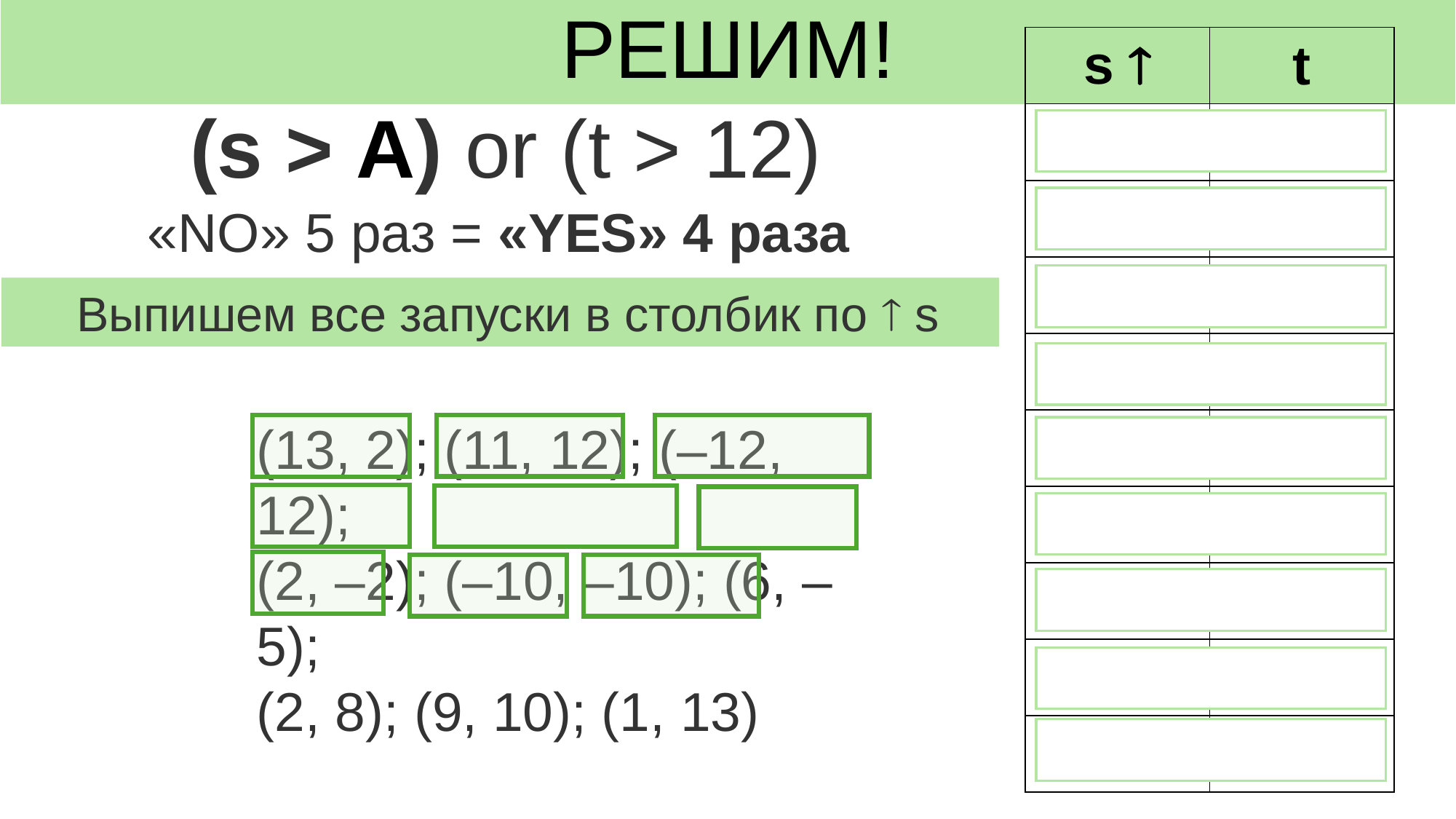

# РЕШИМ!
| s ↑ | t |
| --- | --- |
| -12 | 12 |
| -10 | -10 |
| 1 | 13 |
| 2 | -2 |
| 2 | 8 |
| 6 | -5 |
| 9 | 10 |
| 11 | 12 |
| 13 | 2 |
(s > A) or (t > 12)

«NO» 5 раз = «YES» 4 раза

Выпишем все запуски в столбик по ↑ s

(13, 2); (11, 12); (–12, 12);
(2, –2); (–10, –10); (6, –5);
(2, 8); (9, 10); (1, 13)